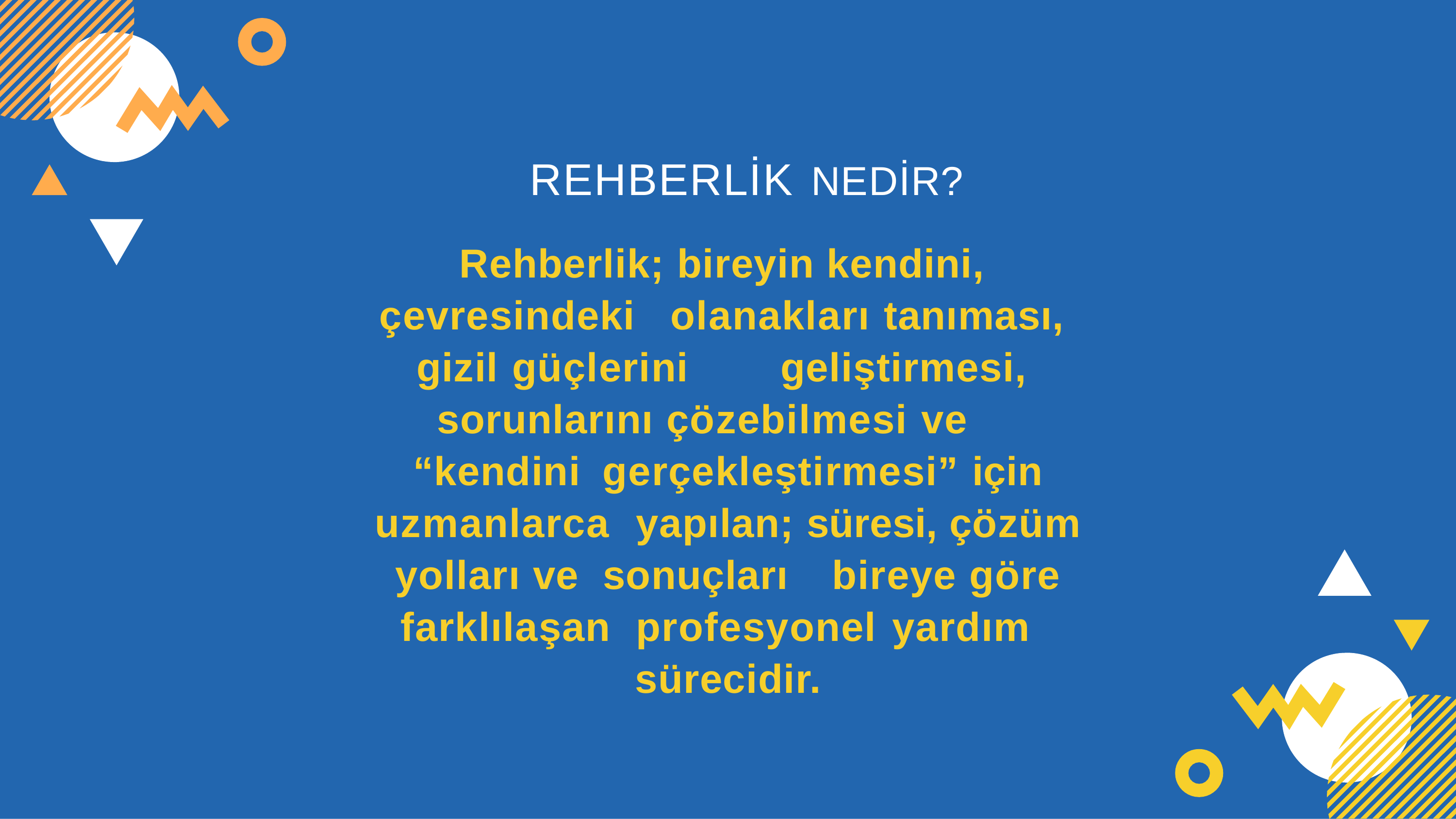

# REHBERLİK NEDİR?

Rehberlik; bireyin kendini,  çevresindeki	olanakları tanıması,  gizil güçlerini		geliştirmesi,  sorunlarını çözebilmesi ve	“kendini  gerçekleştirmesi” için uzmanlarca  yapılan; süresi, çözüm yolları ve  sonuçları	bireye göre farklılaşan  profesyonel yardım	sürecidir.